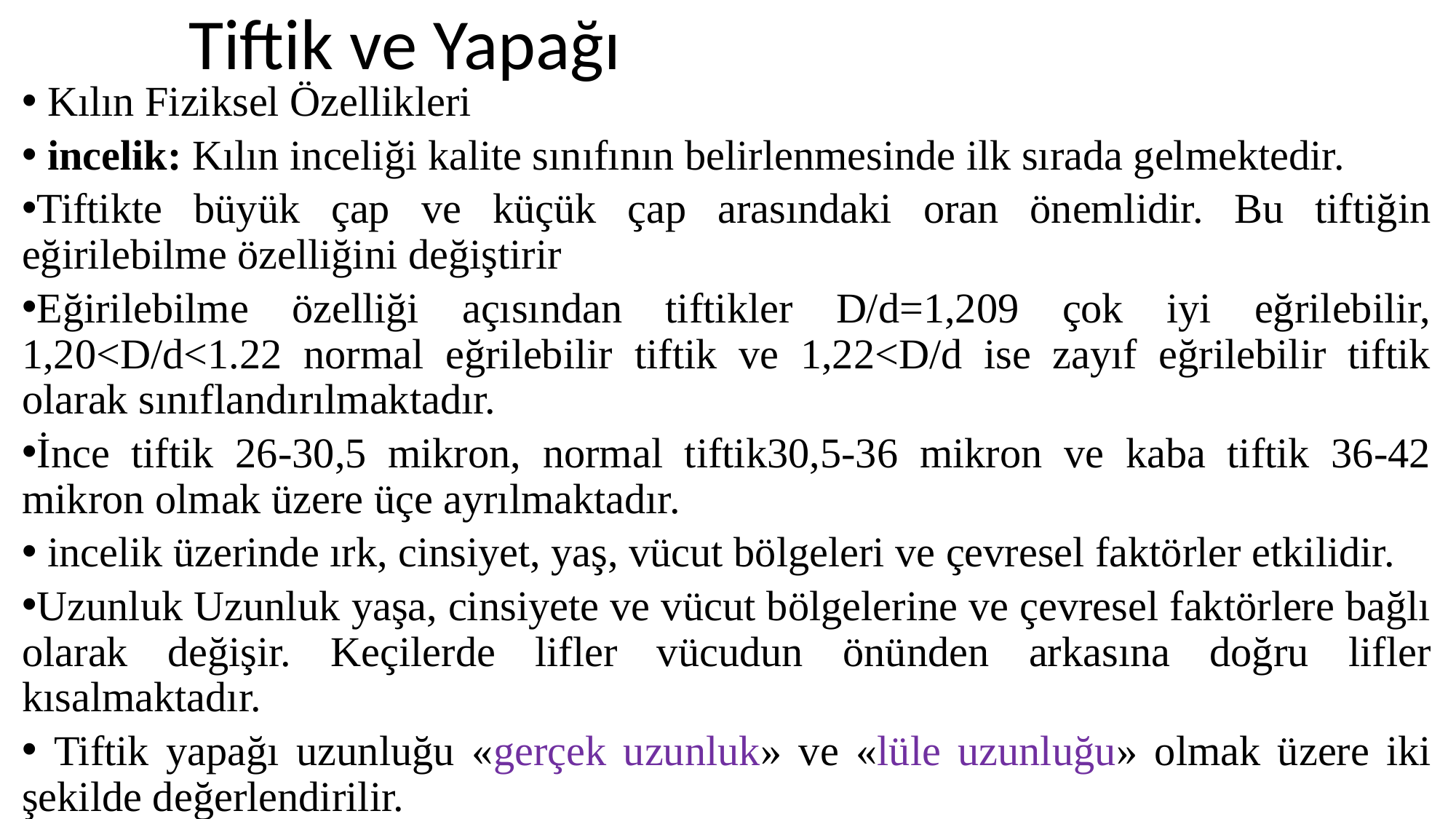

# Tiftik ve Yapağı
 Kılın Fiziksel Özellikleri
 incelik: Kılın inceliği kalite sınıfının belirlenmesinde ilk sırada gelmektedir.
Tiftikte büyük çap ve küçük çap arasındaki oran önemlidir. Bu tiftiğin eğirilebilme özelliğini değiştirir
Eğirilebilme özelliği açısından tiftikler D/d=1,209 çok iyi eğrilebilir, 1,20<D/d<1.22 normal eğrilebilir tiftik ve 1,22<D/d ise zayıf eğrilebilir tiftik olarak sınıflandırılmaktadır.
İnce tiftik 26-30,5 mikron, normal tiftik30,5-36 mikron ve kaba tiftik 36-42 mikron olmak üzere üçe ayrılmaktadır.
 incelik üzerinde ırk, cinsiyet, yaş, vücut bölgeleri ve çevresel faktörler etkilidir.
Uzunluk Uzunluk yaşa, cinsiyete ve vücut bölgelerine ve çevresel faktörlere bağlı olarak değişir. Keçilerde lifler vücudun önünden arkasına doğru lifler kısalmaktadır.
 Tiftik yapağı uzunluğu «gerçek uzunluk» ve «lüle uzunluğu» olmak üzere iki şekilde değerlendirilir.